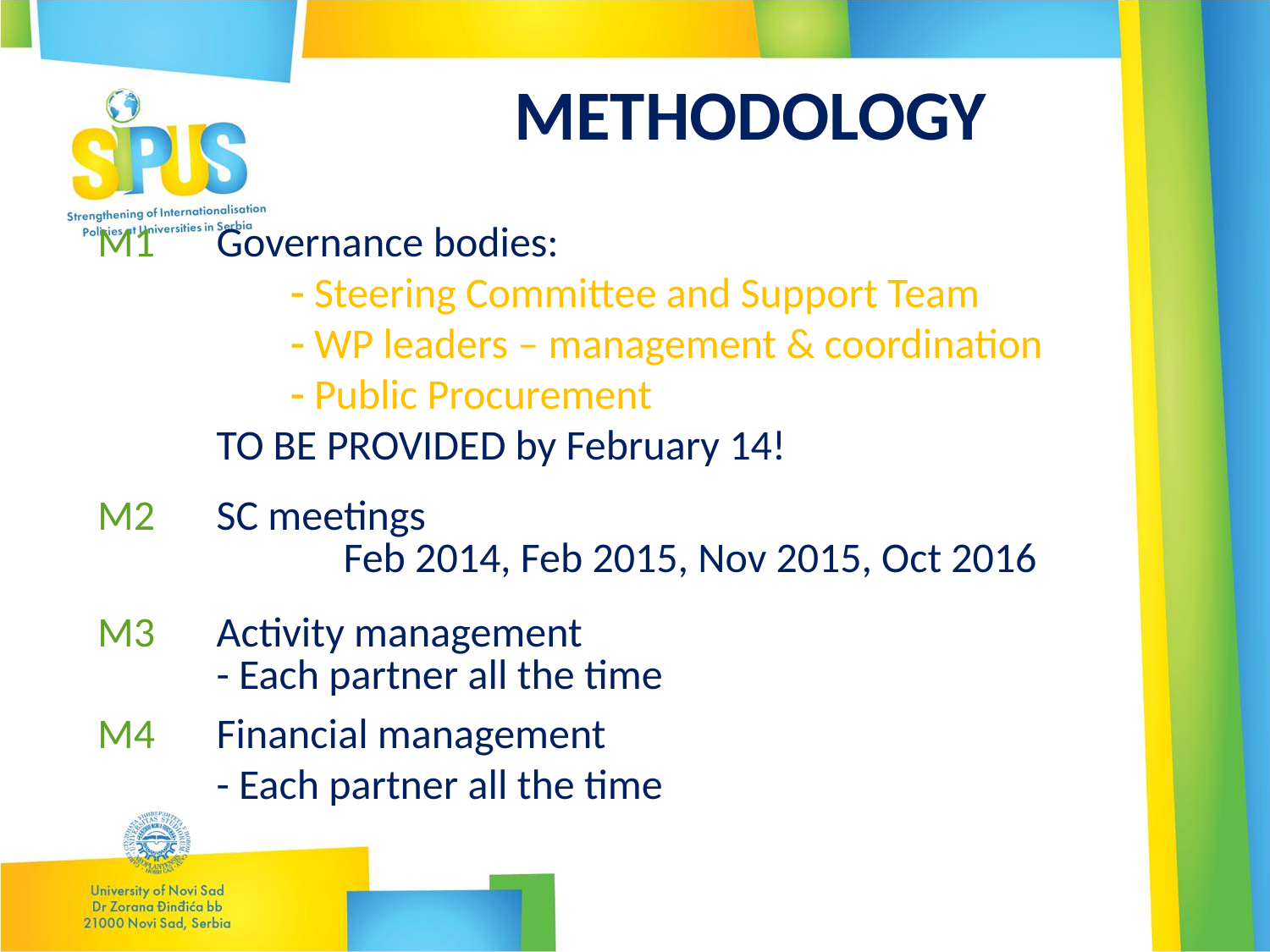

# METHODOLOGY
| M1 | Governance bodies: Steering Committee and Support Team WP leaders – management & coordination Public Procurement TO BE PROVIDED by February 14! |
| --- | --- |
| M2 | SC meetings Feb 2014, Feb 2015, Nov 2015, Oct 2016 |
| M3 | Activity management - Each partner all the time |
| M4 | Financial management - Each partner all the time |